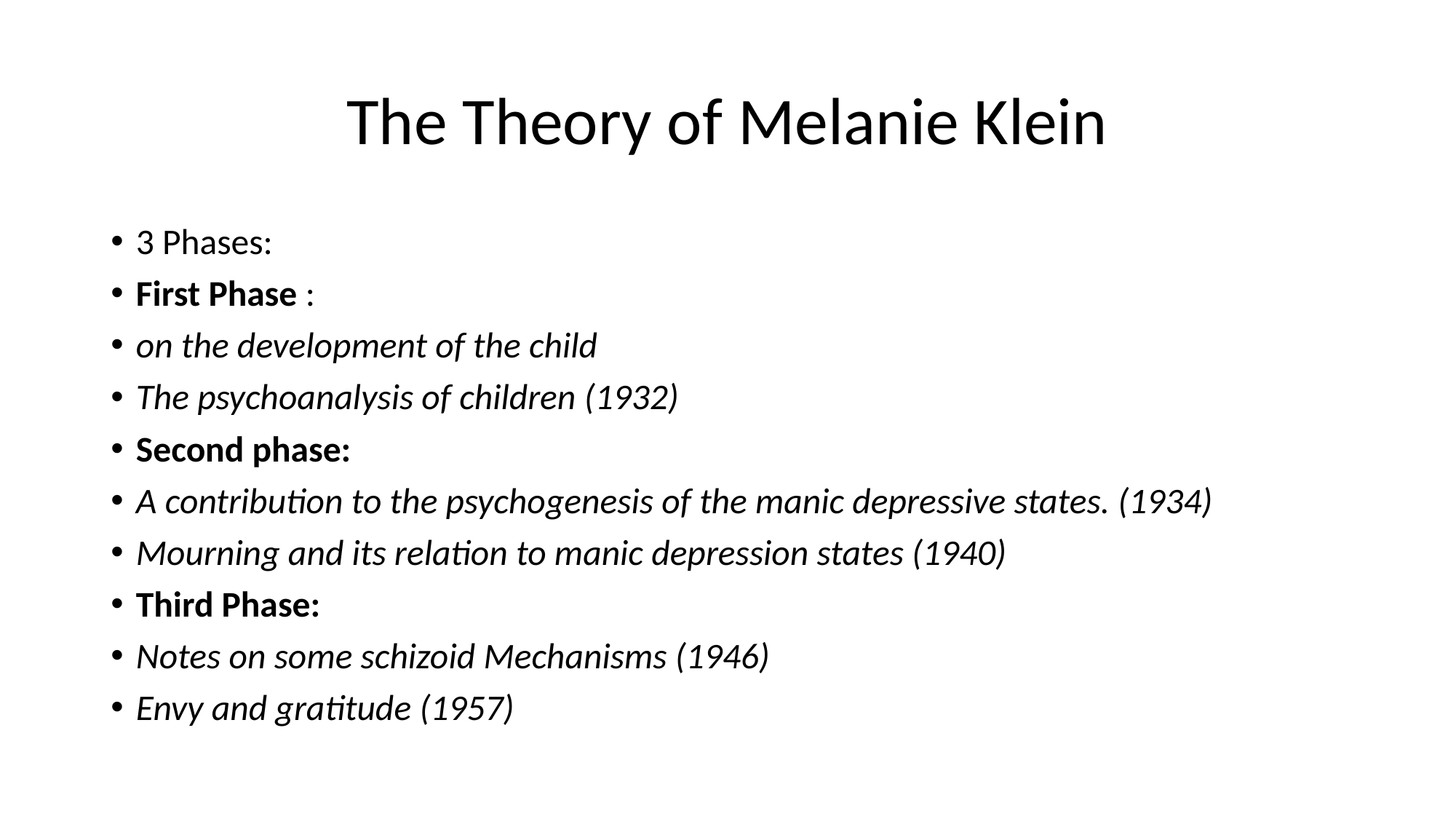

# The Theory of Melanie Klein
3 Phases:
First Phase :
on the development of the child
The psychoanalysis of children (1932)
Second phase:
A contribution to the psychogenesis of the manic depressive states. (1934)
Mourning and its relation to manic depression states (1940)
Third Phase:
Notes on some schizoid Mechanisms (1946)
Envy and gratitude (1957)